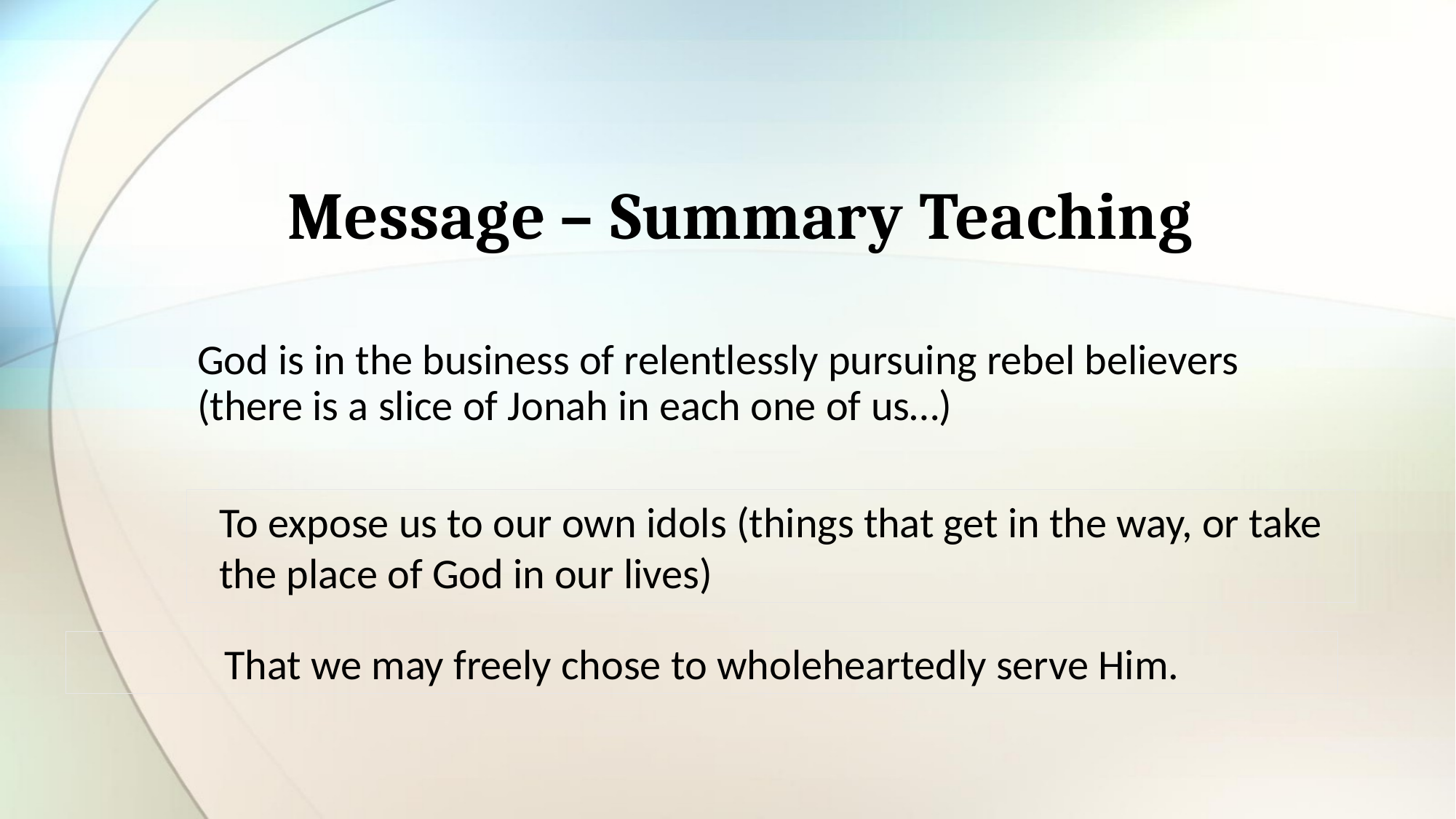

# Message – Summary Teaching
God is in the business of relentlessly pursuing rebel believers (there is a slice of Jonah in each one of us…)
To expose us to our own idols (things that get in the way, or take the place of God in our lives)
That we may freely chose to wholeheartedly serve Him.